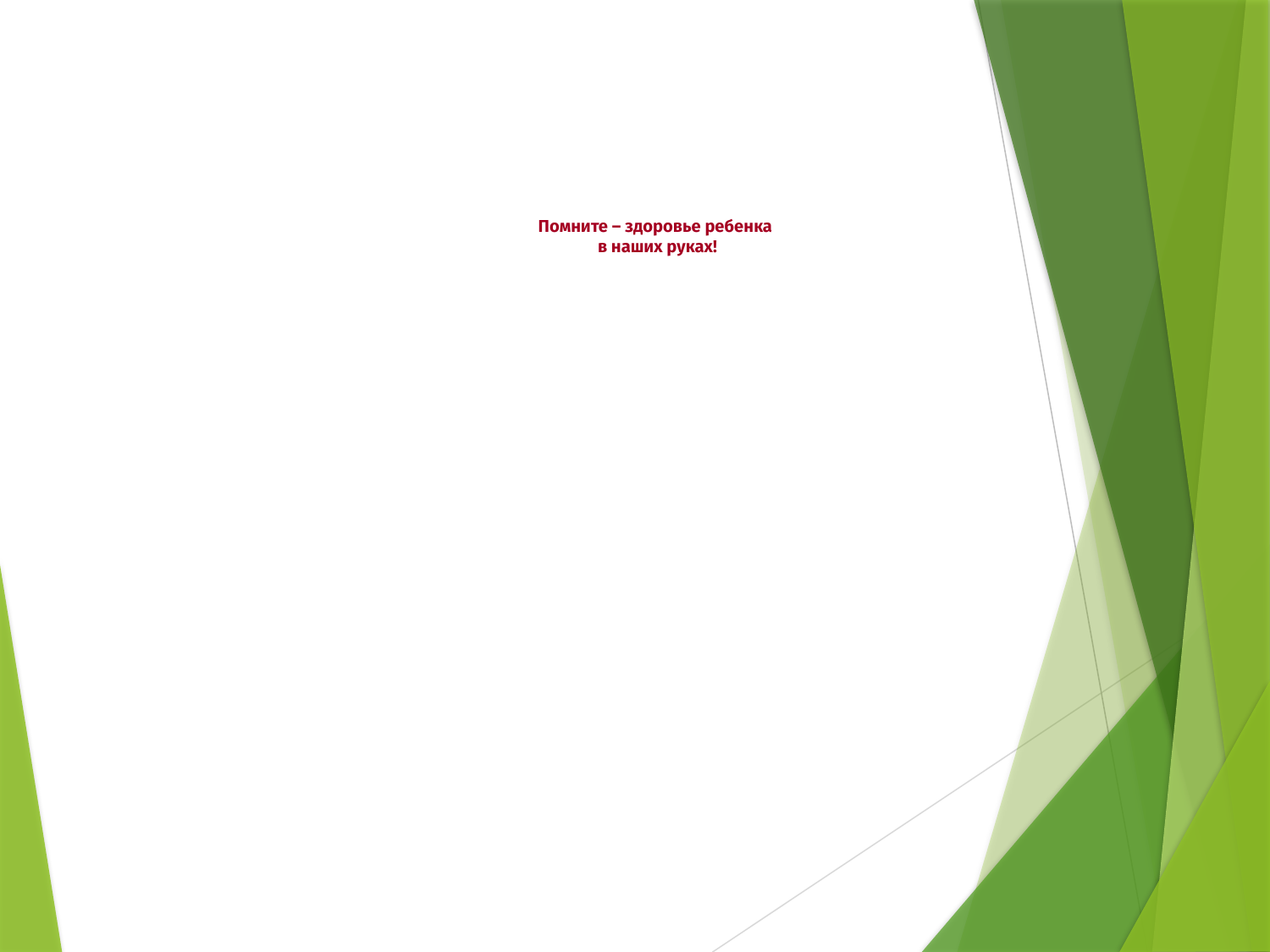

Помните – здоровье ребенка
в наших руках!